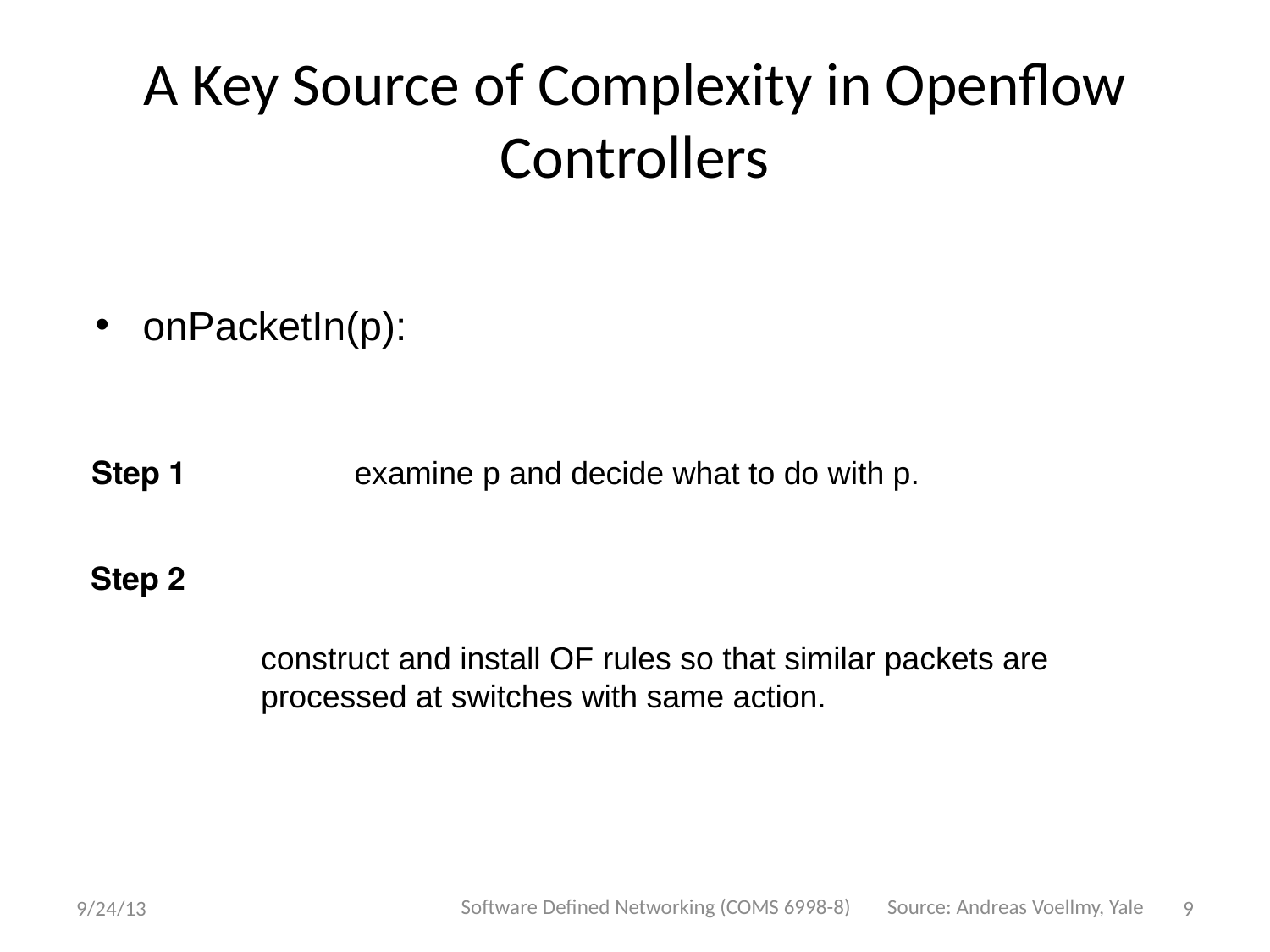

# A Key Source of Complexity in Openflow Controllers
onPacketIn(p):
Step 1
examine p and decide what to do with p.
construct and install OF rules so that similar packets are processed at switches with same action.
Step 2
Software Defined Networking (COMS 6998-8)
Source: Andreas Voellmy, Yale
9/24/13
9